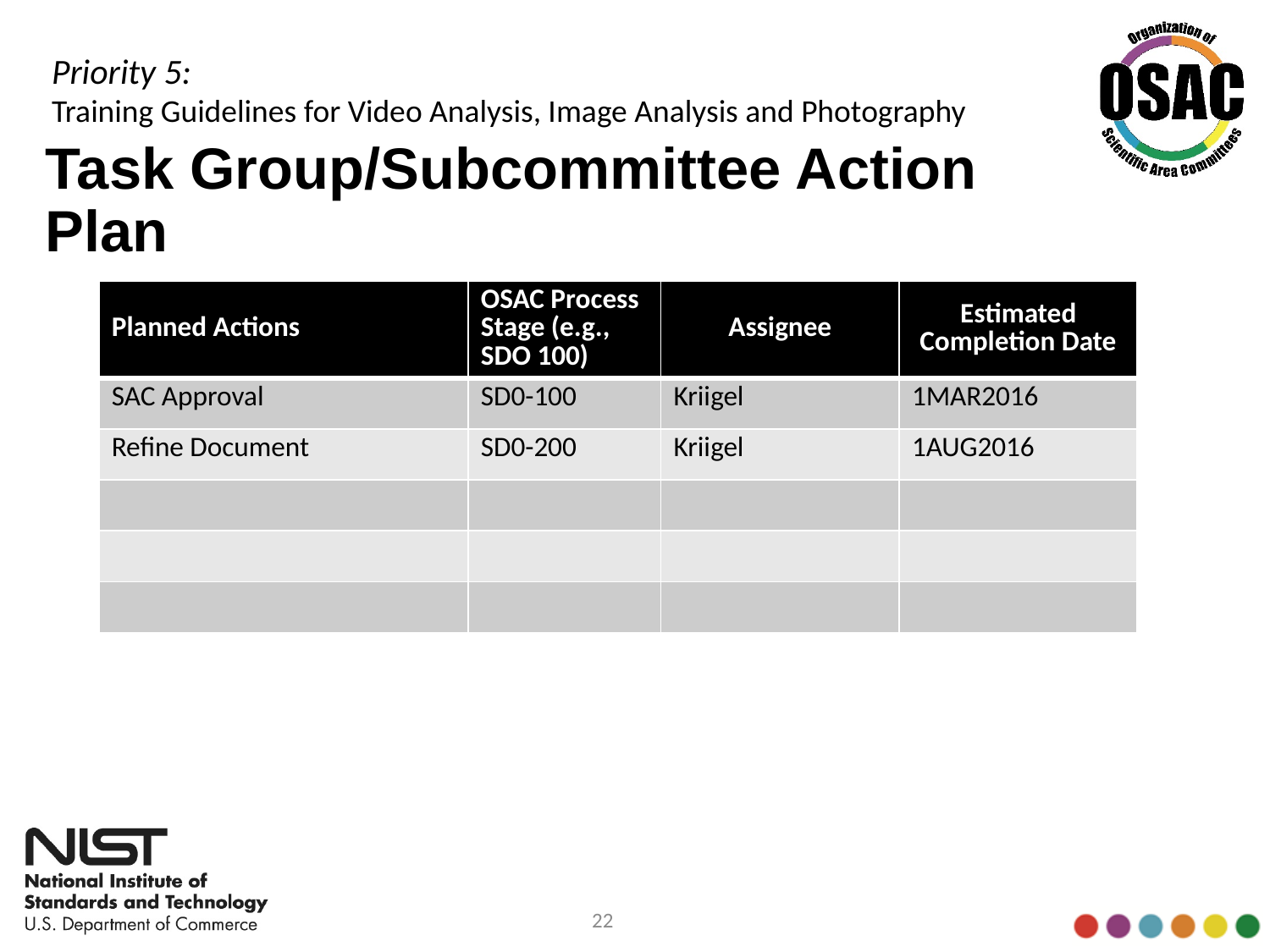

Priority 5:
Training Guidelines for Video Analysis, Image Analysis and Photography
# Task Group/Subcommittee Action Plan
| Planned Actions | OSAC Process Stage (e.g., SDO 100) | Assignee | Estimated Completion Date |
| --- | --- | --- | --- |
| SAC Approval | SD0-100 | Kriigel | 1MAR2016 |
| Refine Document | SD0-200 | Kriigel | 1AUG2016 |
|  |  |  |  |
|  |  |  |  |
|  |  |  |  |
22